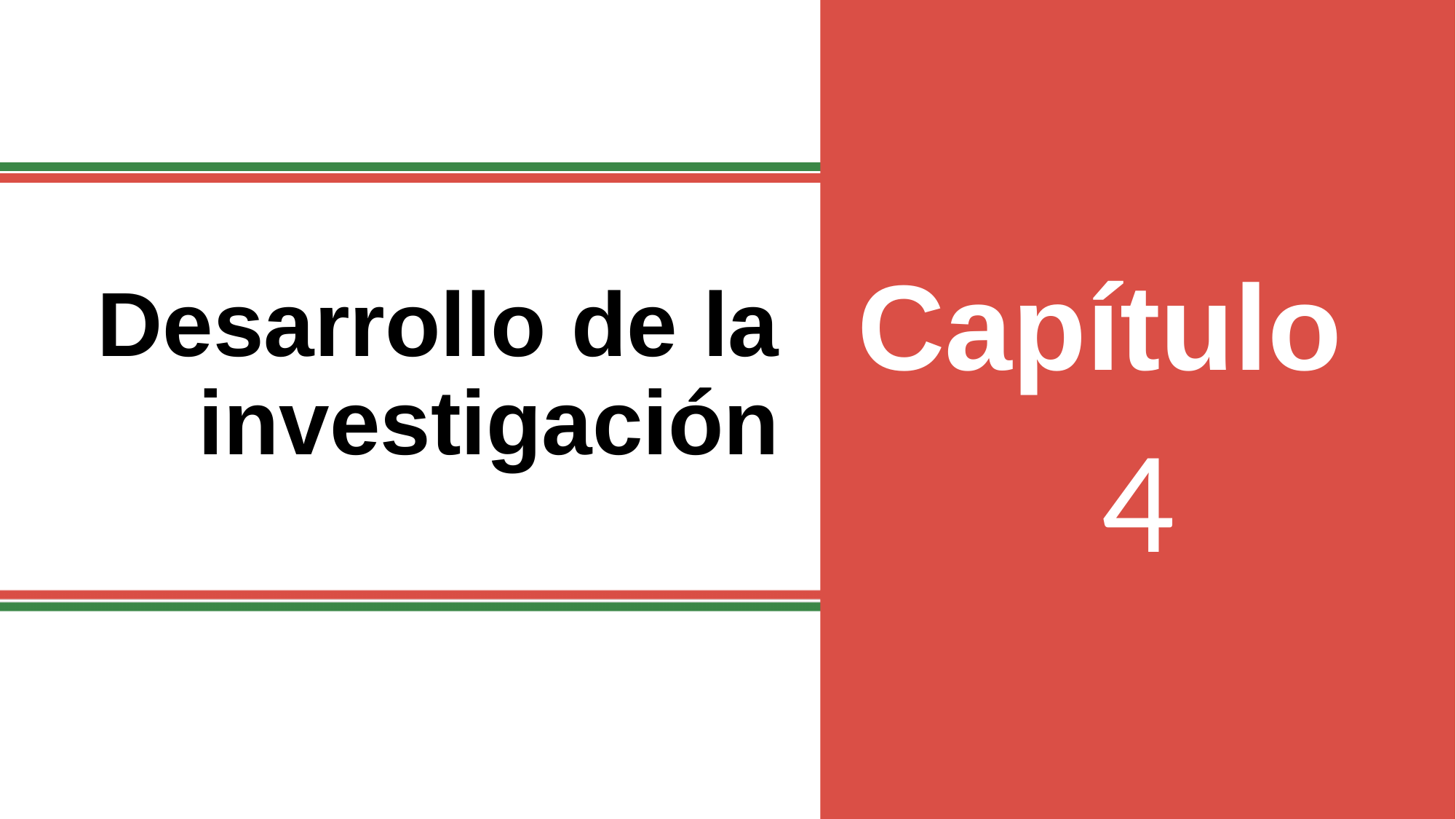

Capítulo
# Desarrollo de la investigación
4